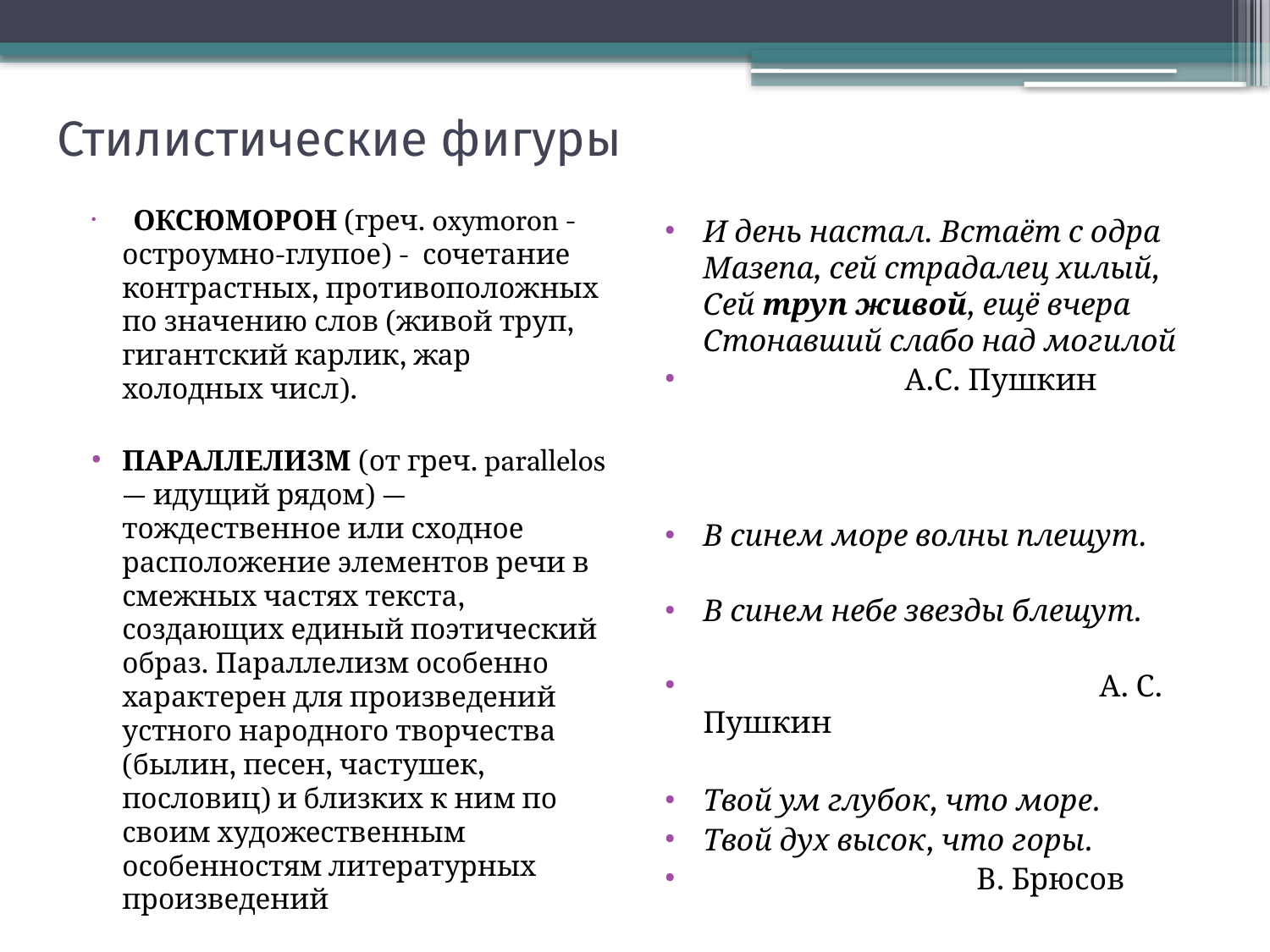

# Стилистические фигуры
  ОКСЮМОРОН (греч. oxymoron - остроумно-глупое) -  сочетание  контрастных, противоположных по значению слов (живой труп, гигантский карлик, жар холодных числ).

ПАРАЛЛЕЛИЗМ (от греч. parallelos — идущий рядом) — тождественное или сходное расположение элементов речи в смежных частях текста, создающих единый поэтический образ. Параллелизм особенно характерен для произведений устного народного творчества (былин, песен, частушек, пословиц) и близких к ним по своим художественным особенностям литературных произведений

И день настал. Встаёт с одра
Мазепа, сей страдалец хилый,
Сей труп живой, ещё вчера
Стонавший слабо над могилой
                            А.С. Пушкин

В синем море волны плещут.
В синем небе звезды блещут.
                                              			А. С. Пушкин

Твой ум глубок, что море.
Твой дух высок, что горы.
                                      В. Брюсов